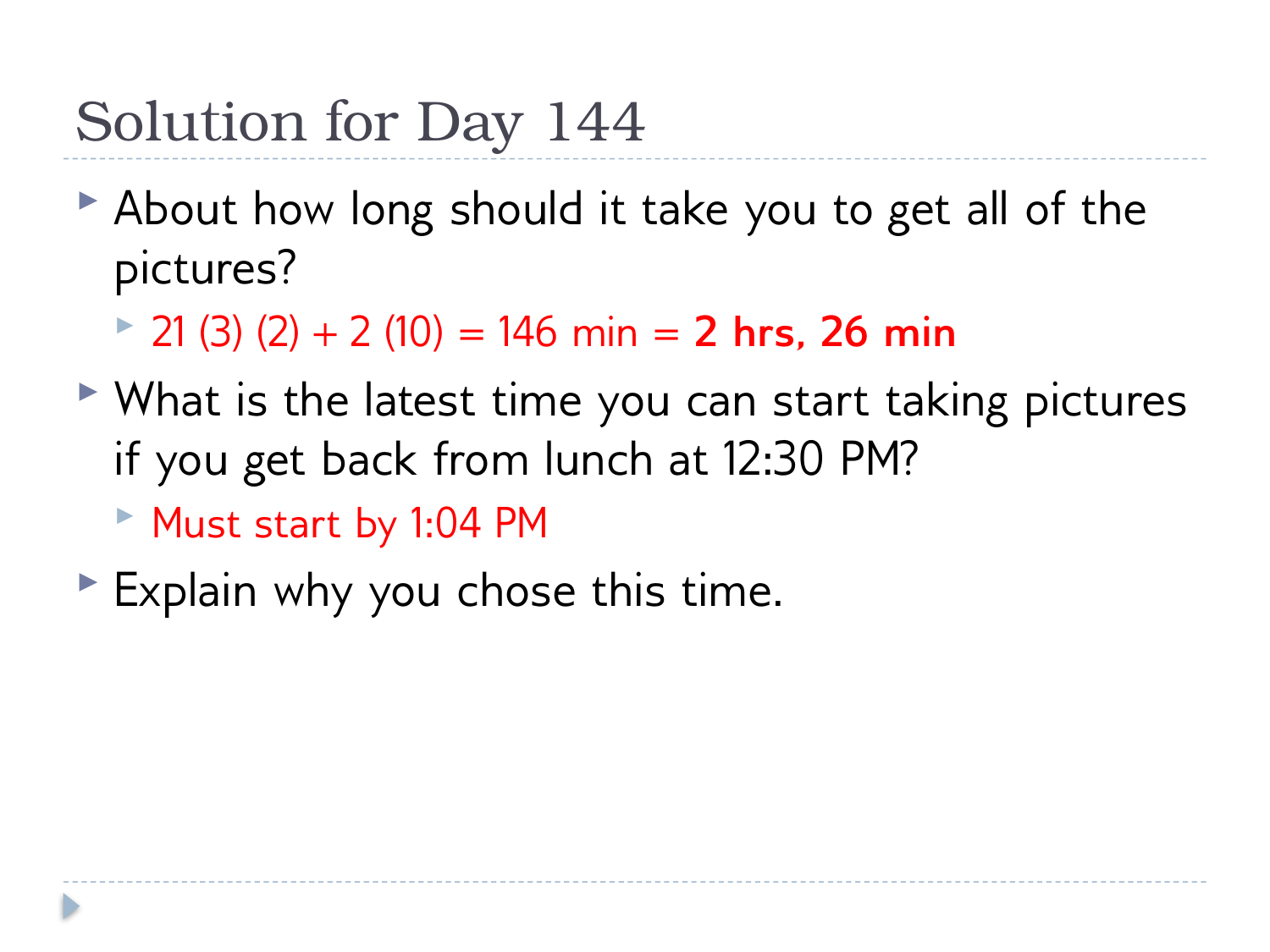

# Solution for Day 144
About how long should it take you to get all of the pictures?
21 (3) (2) + 2 (10) = 146 min = 2 hrs, 26 min
What is the latest time you can start taking pictures if you get back from lunch at 12:30 PM?
Must start by 1:04 PM
Explain why you chose this time.